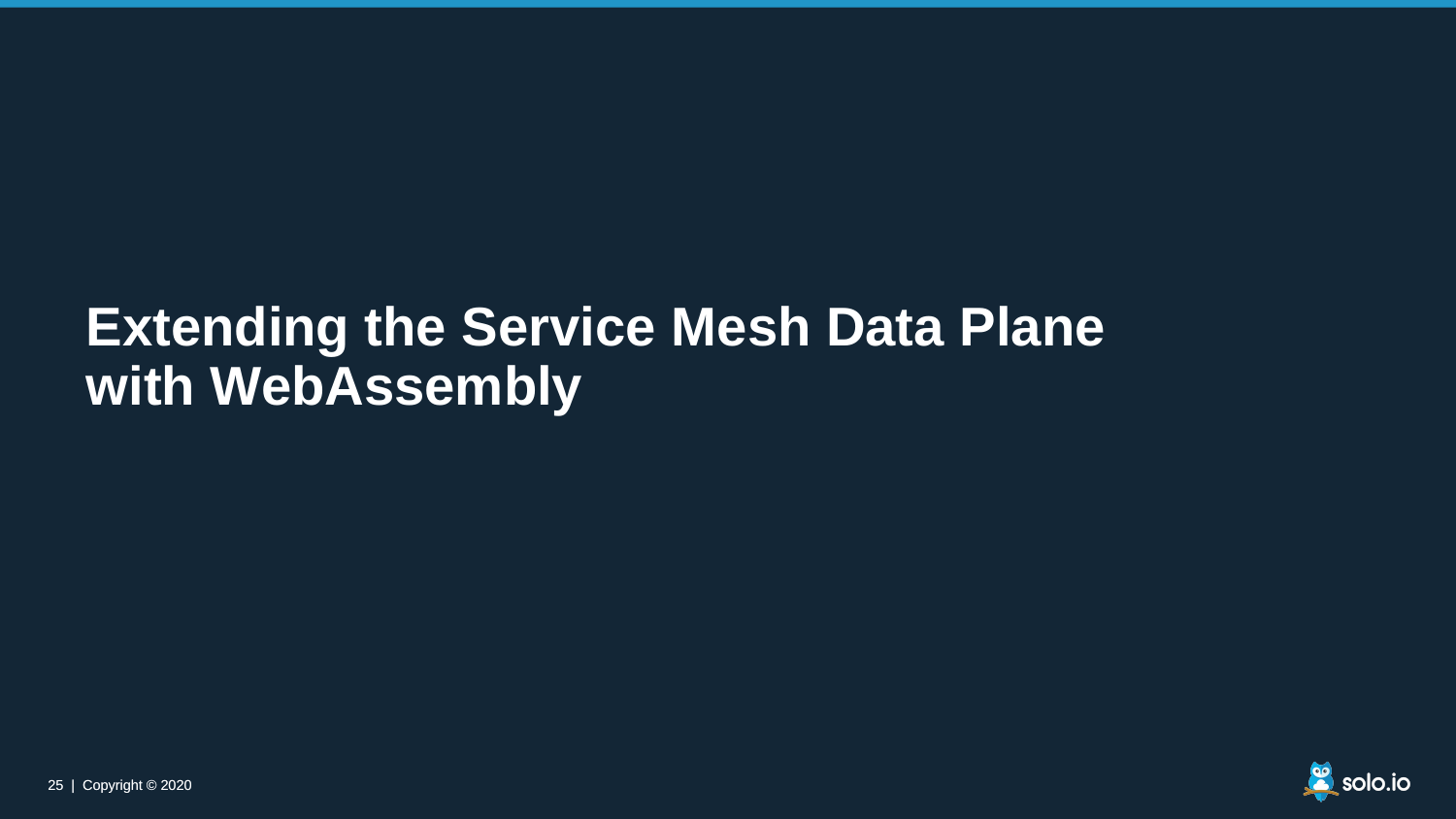

# Extending the Service Mesh Data Plane with WebAssembly